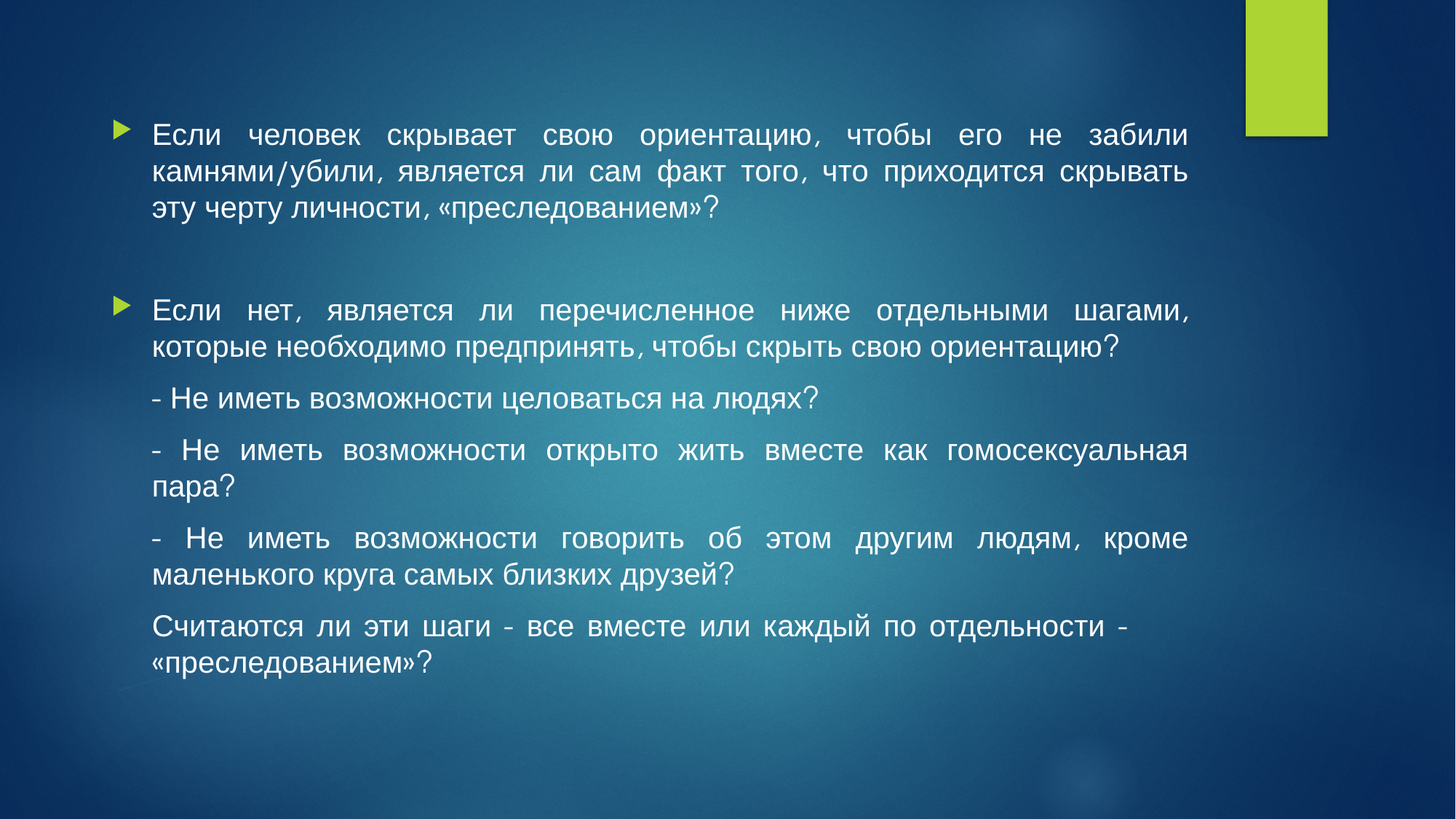

Если человек скрывает свою ориентацию, чтобы его не забили камнями/убили, является ли сам факт того, что приходится скрывать эту черту личности, «преследованием»?

Если нет, является ли перечисленное ниже отдельными шагами, которые необходимо предпринять, чтобы скрыть свою ориентацию?
	- Не иметь возможности целоваться на людях?
	- Не иметь возможности открыто жить вместе как гомосексуальная пара?
	- Не иметь возможности говорить об этом другим людям, кроме маленького круга самых близких друзей?
	Считаются ли эти шаги - все вместе или каждый по отдельности -  	«преследованием»?